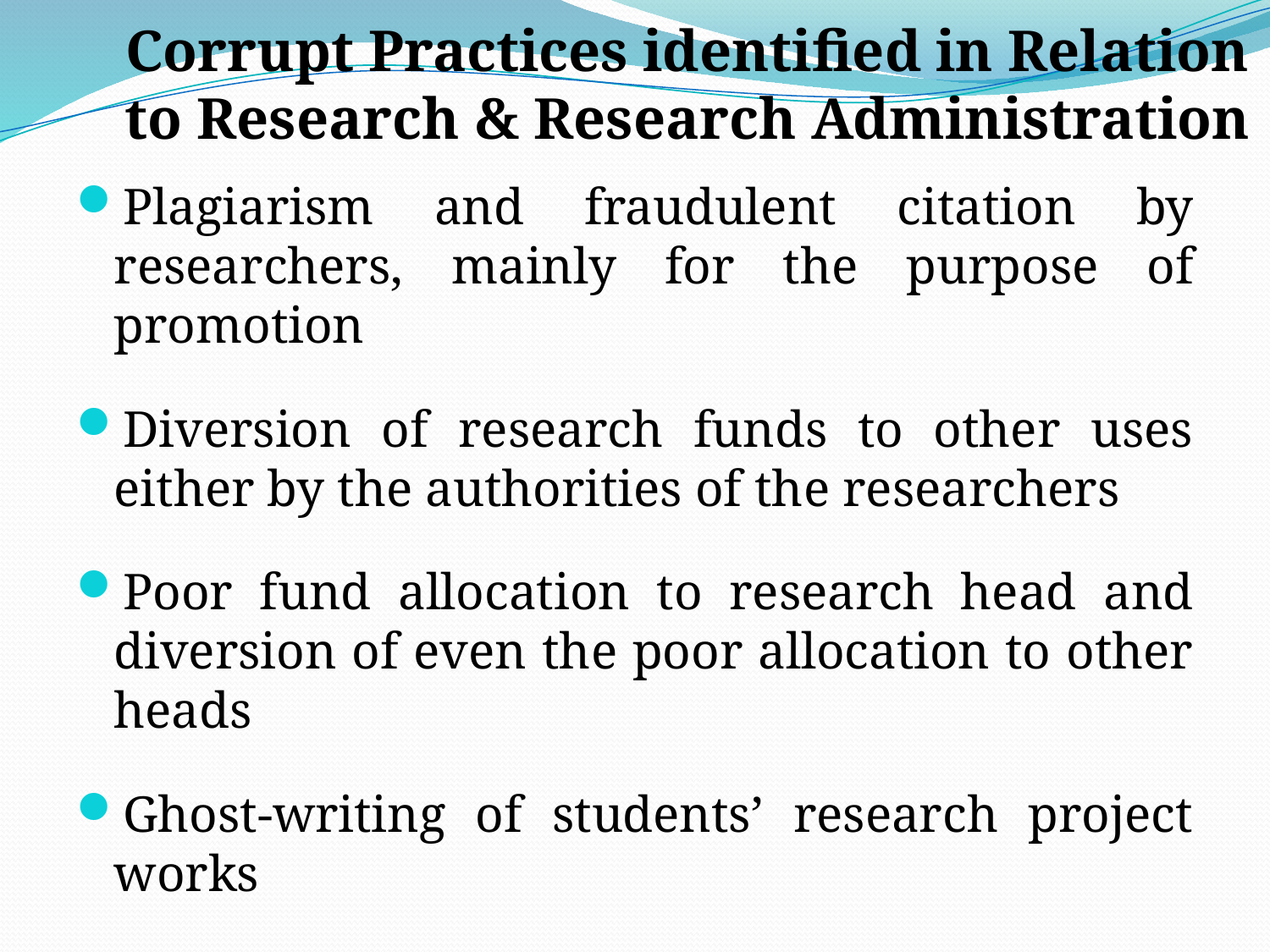

# Corrupt Practices identified in Relation to Research & Research Administration
Plagiarism and fraudulent citation by researchers, mainly for the purpose of promotion

Diversion of research funds to other uses either by the authorities of the researchers

Poor fund allocation to research head and diversion of even the poor allocation to other heads

Ghost-writing of students’ research project works